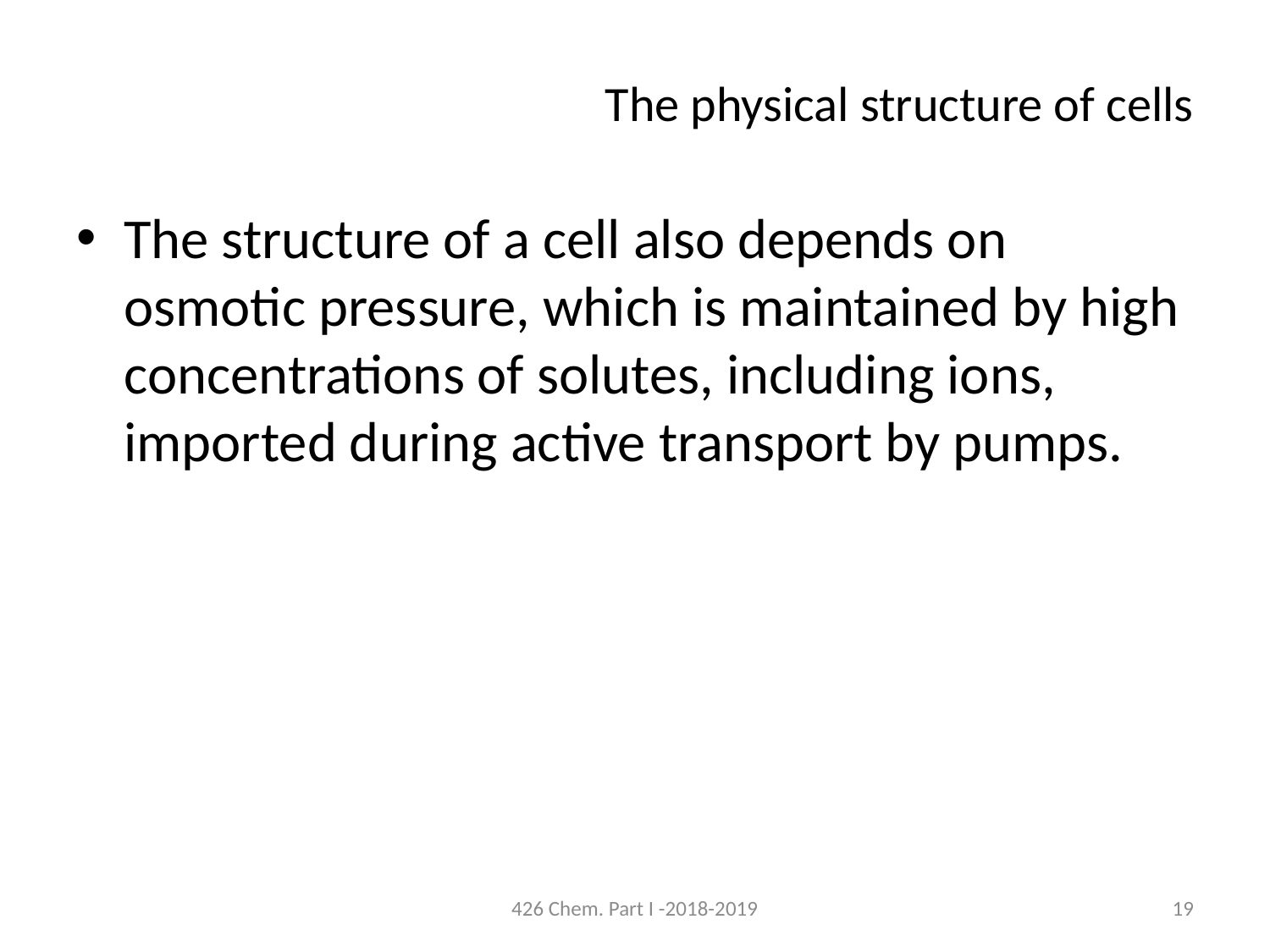

# The physical structure of cells
The structure of a cell also depends on osmotic pressure, which is maintained by high concentrations of solutes, including ions, imported during active transport by pumps.
426 Chem. Part I -2018-2019
19